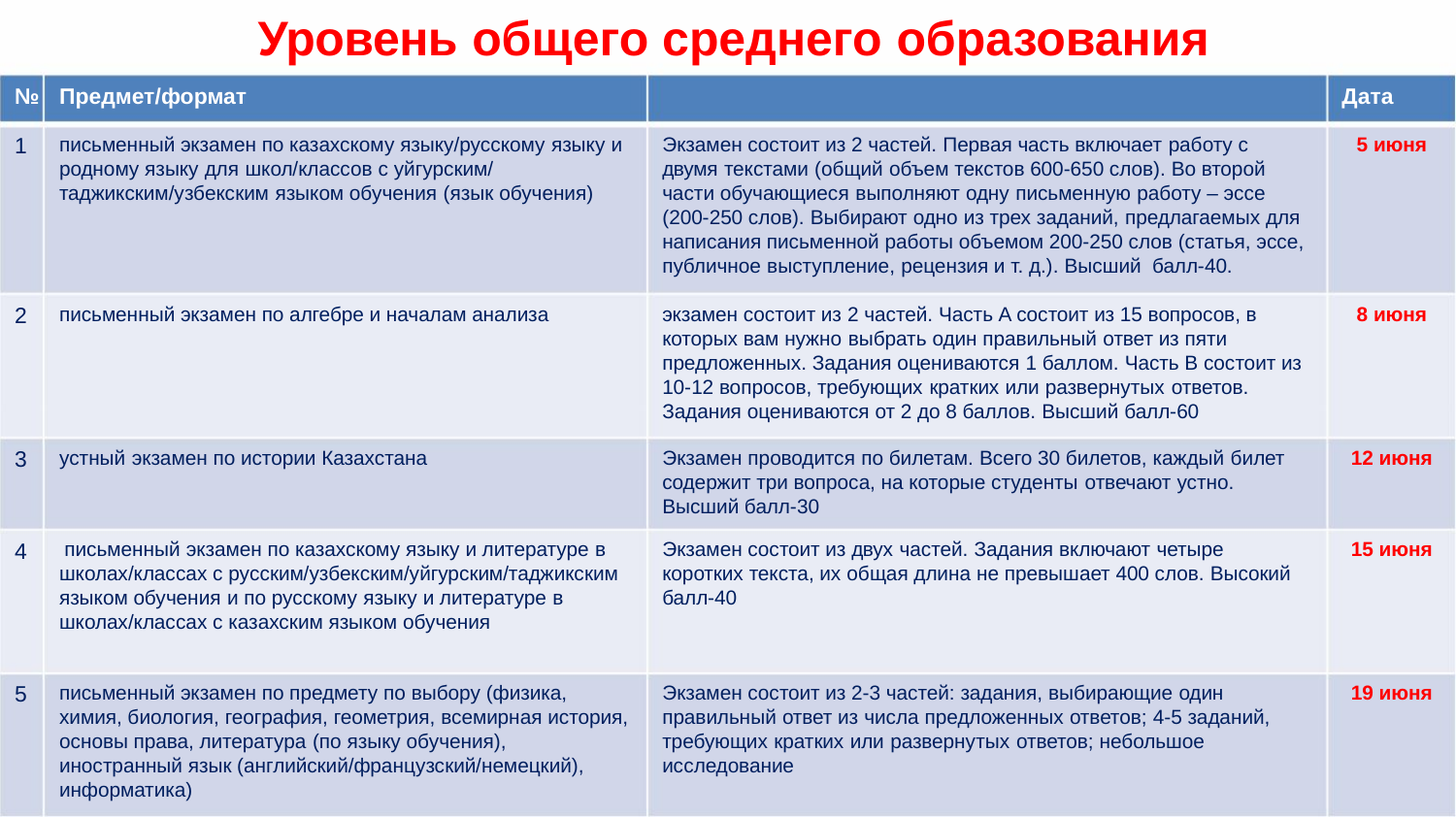

Уровень общего среднего образования
№ Предмет/формат
Дата
1
письменный экзамен по казахскому языку/русскому языку и
родному языку для школ/классов с уйгурским/
таджикским/узбекским языком обучения (язык обучения)
Экзамен состоит из 2 частей. Первая часть включает работу с
двумя текстами (общий объем текстов 600-650 слов). Во второй
части обучающиеся выполняют одну письменную работу – эссе
(200-250 слов). Выбирают одно из трех заданий, предлагаемых для
написания письменной работы объемом 200-250 слов (статья, эссе,
публичное выступление, рецензия и т. д.). Высший балл-40.
5 июня
2
письменный экзамен по алгебре и началам анализа
устный экзамен по истории Казахстана
экзамен состоит из 2 частей. Часть A состоит из 15 вопросов, в
которых вам нужно выбрать один правильный ответ из пяти
предложенных. Задания оцениваются 1 баллом. Часть B состоит из
10-12 вопросов, требующих кратких или развернутых ответов.
Задания оцениваются от 2 до 8 баллов. Высший балл-60
8 июня
3
4
Экзамен проводится по билетам. Всего 30 билетов, каждый билет
содержит три вопроса, на которые студенты отвечают устно.
Высший балл-30
12 июня
15 июня
письменный экзамен по казахскому языку и литературе в
школах/классах с русским/узбекским/уйгурским/таджикским
языком обучения и по русскому языку и литературе в
школах/классах с казахским языком обучения
Экзамен состоит из двух частей. Задания включают четыре
коротких текста, их общая длина не превышает 400 слов. Высокий
балл-40
5
письменный экзамен по предмету по выбору (физика,
химия, биология, география, геометрия, всемирная история,
основы права, литература (по языку обучения),
иностранный язык (английский/французский/немецкий),
информатика)
Экзамен состоит из 2-3 частей: задания, выбирающие один
правильный ответ из числа предложенных ответов; 4-5 заданий,
требующих кратких или развернутых ответов; небольшое
исследование
19 июня